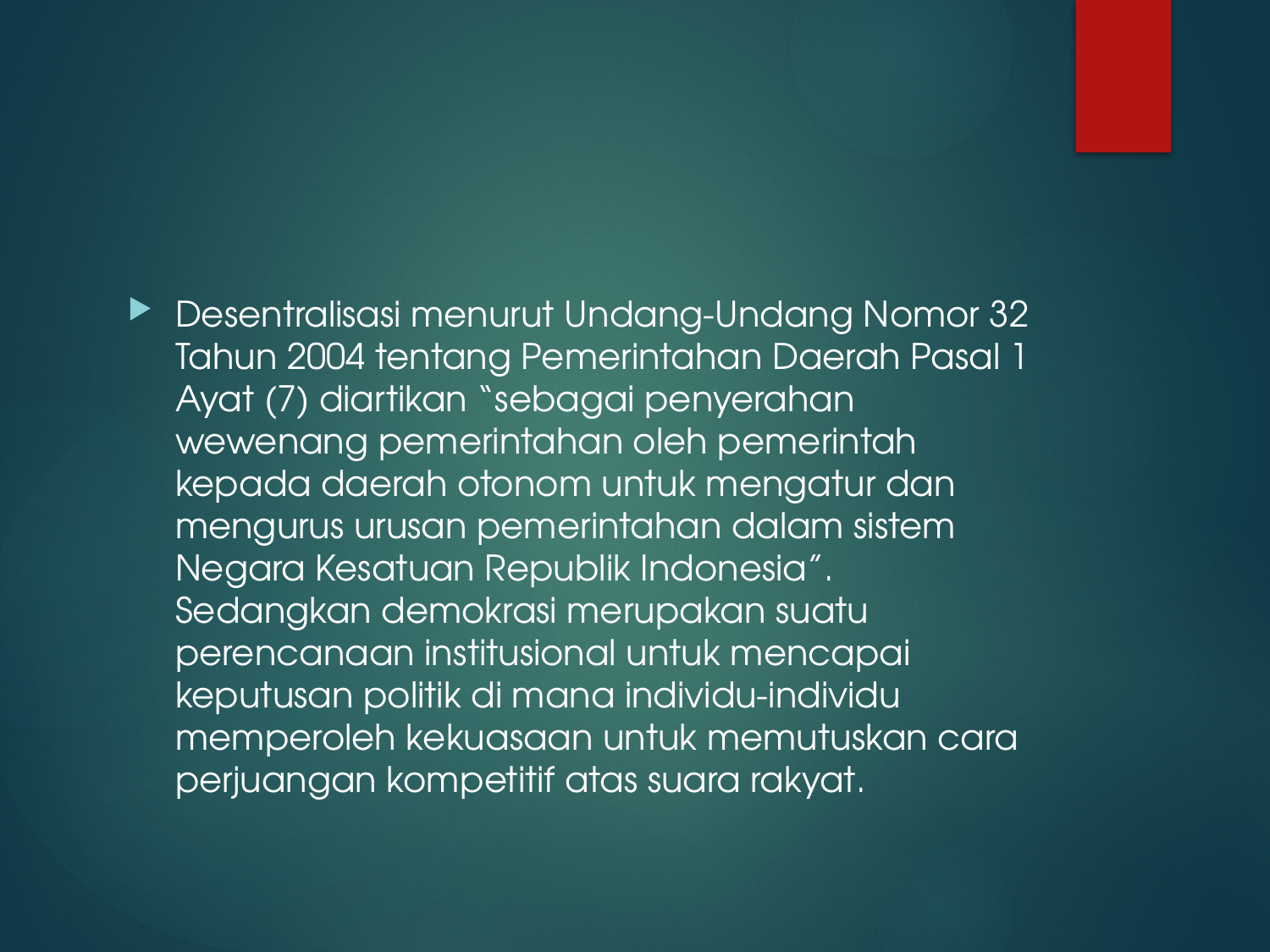

#
Desentralisasi menurut Undang-Undang Nomor 32 Tahun 2004 tentang Pemerintahan Daerah Pasal 1 Ayat (7) diartikan “sebagai penyerahan wewenang pemerintahan oleh pemerintah kepada daerah otonom untuk mengatur dan mengurus urusan pemerintahan dalam sistem Negara Kesatuan Republik Indonesia”. Sedangkan demokrasi merupakan suatu perencanaan institusional untuk mencapai keputusan politik di mana individu-individu memperoleh kekuasaan untuk memutuskan cara perjuangan kompetitif atas suara rakyat.